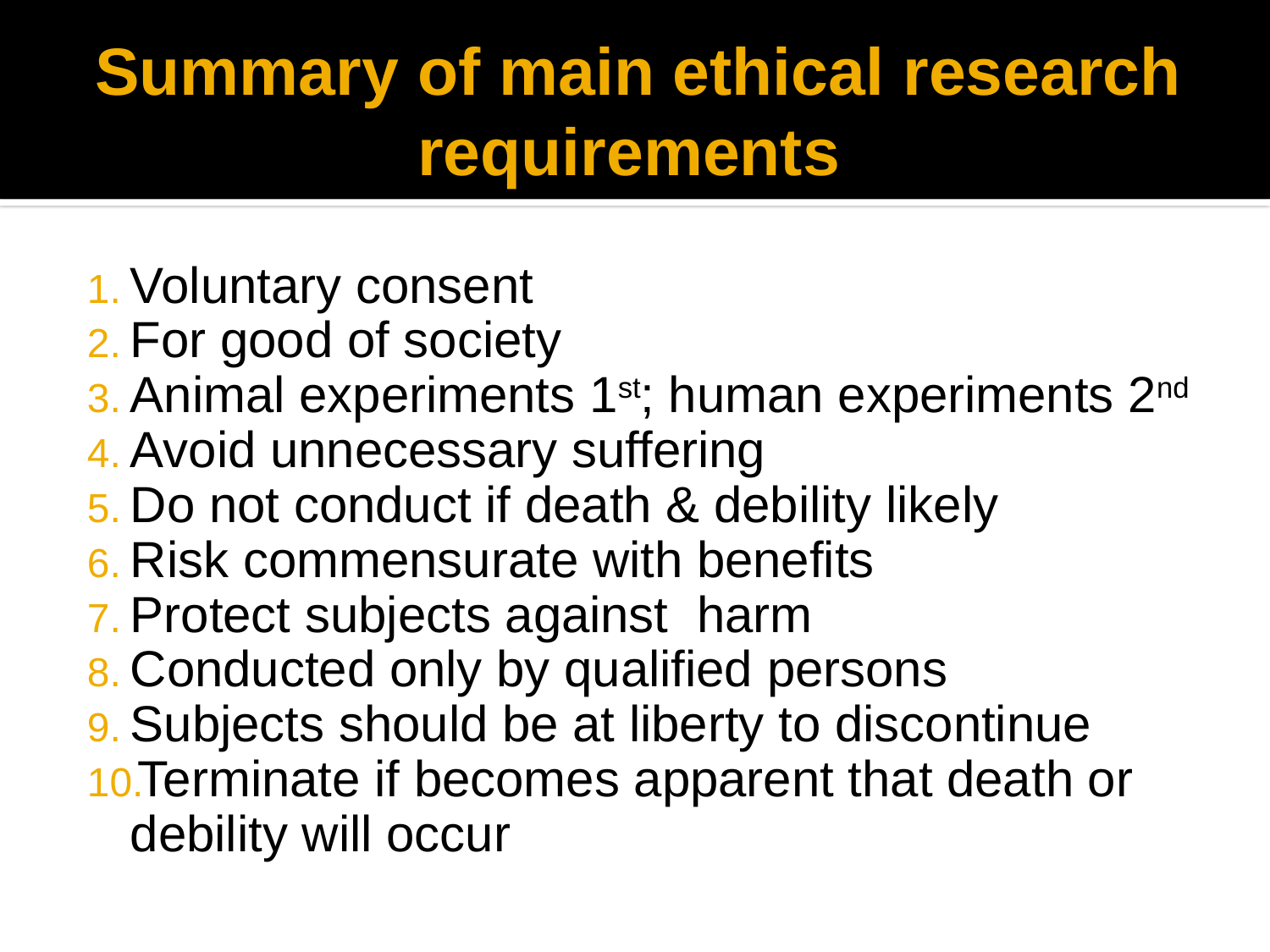

# Summary of main ethical research requirements
Voluntary consent
For good of society
Animal experiments 1st; human experiments 2nd
Avoid unnecessary suffering
Do not conduct if death & debility likely
Risk commensurate with benefits
Protect subjects against  harm
Conducted only by qualified persons
Subjects should be at liberty to discontinue
Terminate if becomes apparent that death or debility will occur